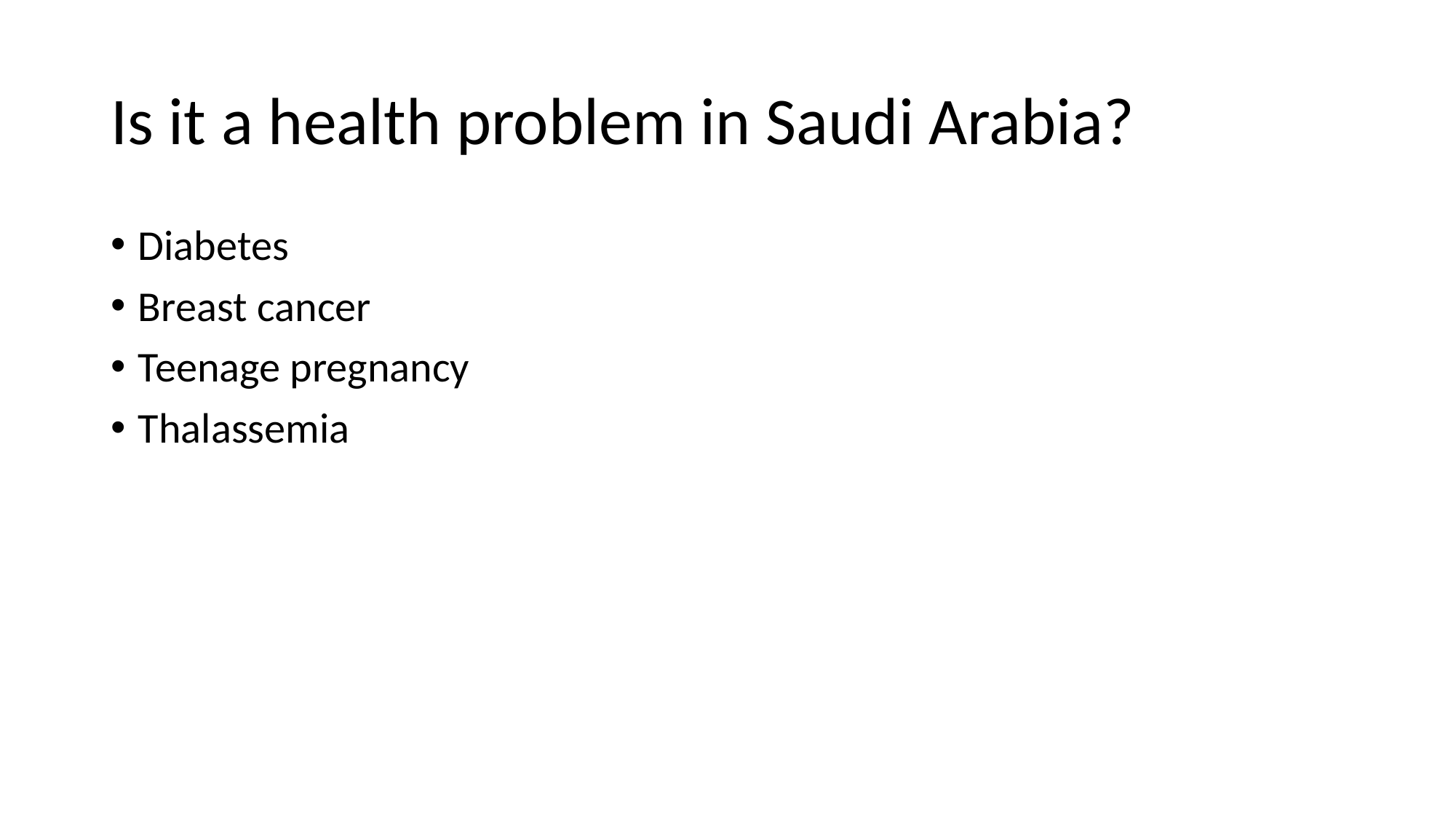

# Is it a health problem in Saudi Arabia?
Diabetes
Breast cancer
Teenage pregnancy
Thalassemia